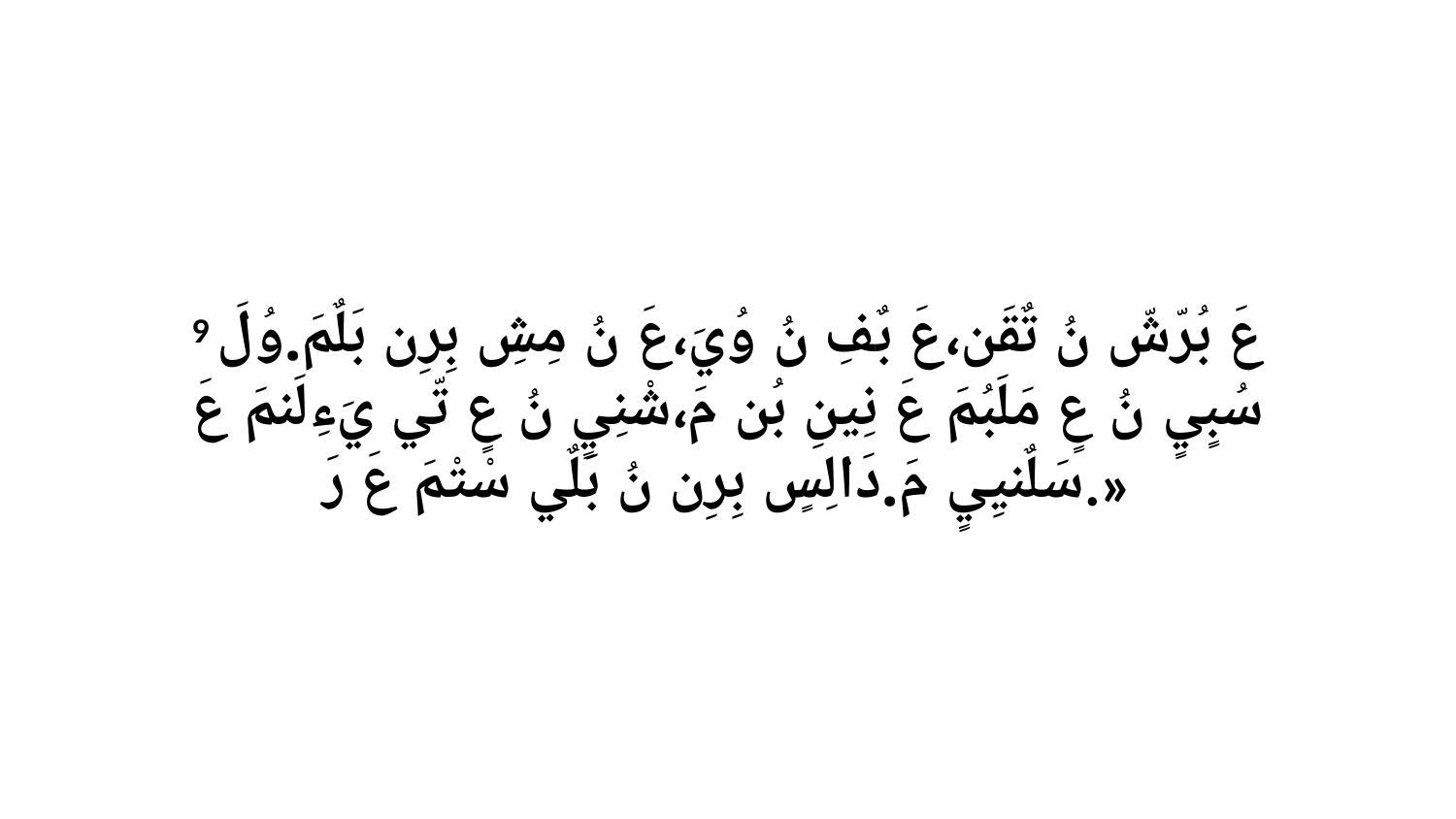

9 عَ بُرّشّ نُ تٌقَن،عَ بٌفِ نُ وُيَ،عَ نُ مِشِ بِرِن بَلٌمَ.وُلَ سُبٍيٍ نُ عٍ مَلَبُمَ عَ نِينِ بُن مَ،شْنِيٍ نُ عٍ تّي يَءِلَنمَ عَ سَلٌنيِيٍ مَ.دَالِسٍ بِرِن نُ بَلٌي سْتْمَ عَ رَ.»